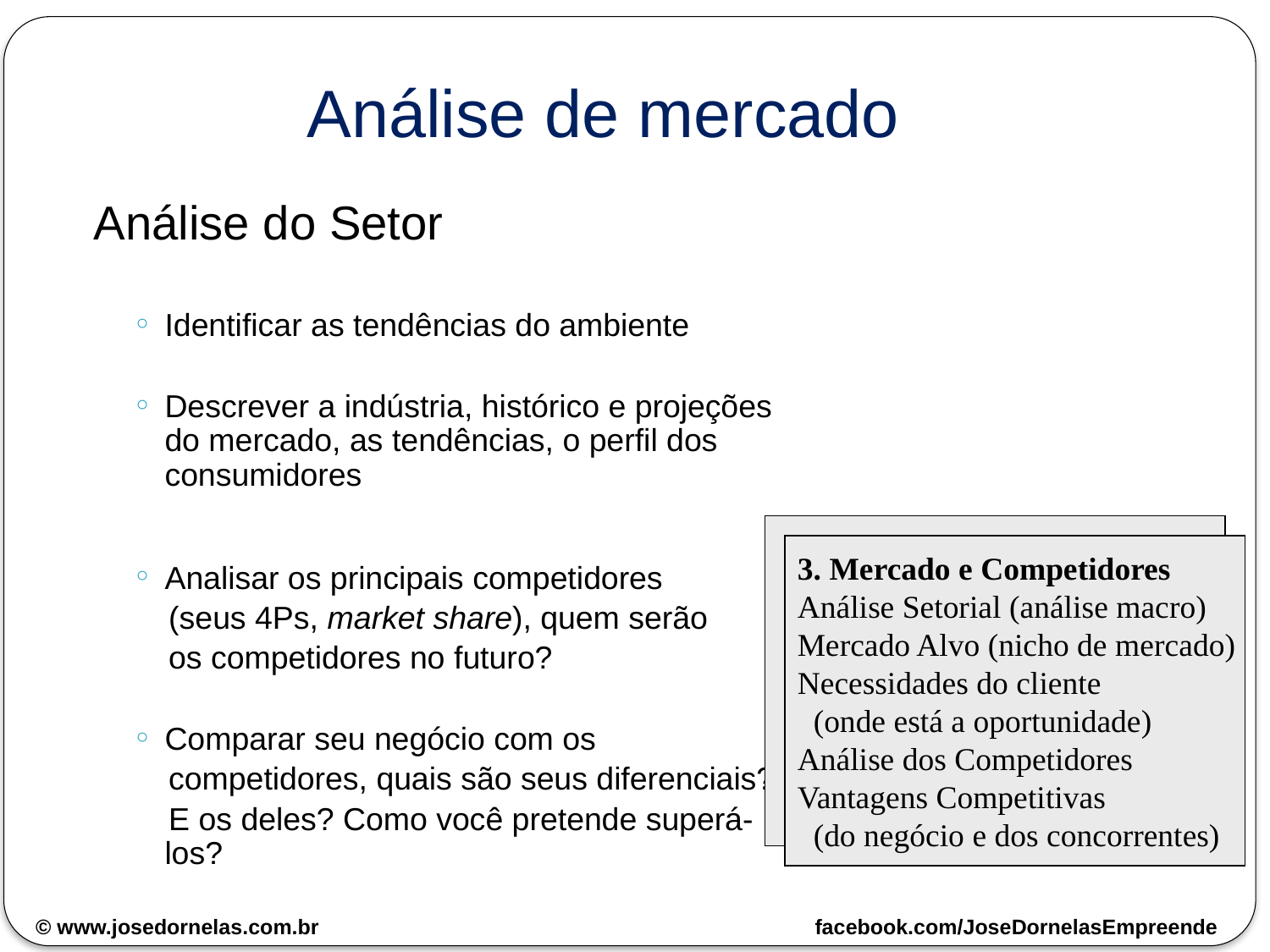

# Análise de mercado
Análise do Setor

Identificar as tendências do ambiente

Descrever a indústria, histórico e projeções do mercado, as tendências, o perfil dos consumidores

Analisar os principais competidores
    (seus 4Ps, market share), quem serão
    os competidores no futuro?

Comparar seu negócio com os
    competidores, quais são seus diferenciais?
    E os deles? Como você pretende superá-los?

3. Mercado e Competidores
Análise Setorial (análise macro)
Mercado Alvo (nicho de mercado)
Necessidades do cliente
  (onde está a oportunidade)
Análise dos Competidores
Vantagens Competitivas
  (do negócio e dos concorrentes)
© www.josedornelas.com.br                                                                                    facebook.com/JoseDornelasEmpreende